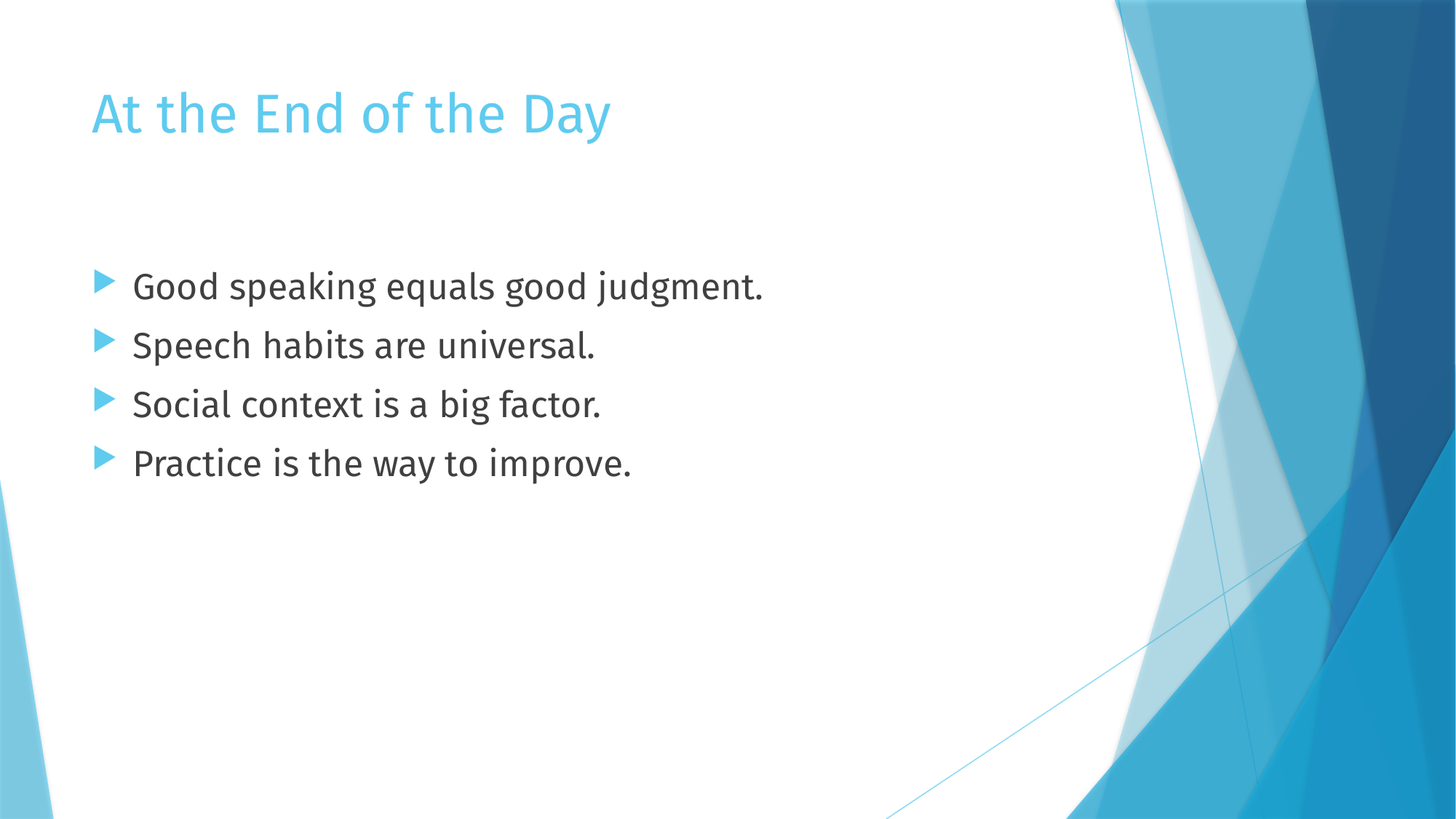

# At the End of the Day
Good speaking equals good judgment.
Speech habits are universal.
Social context is a big factor.
Practice is the way to improve.